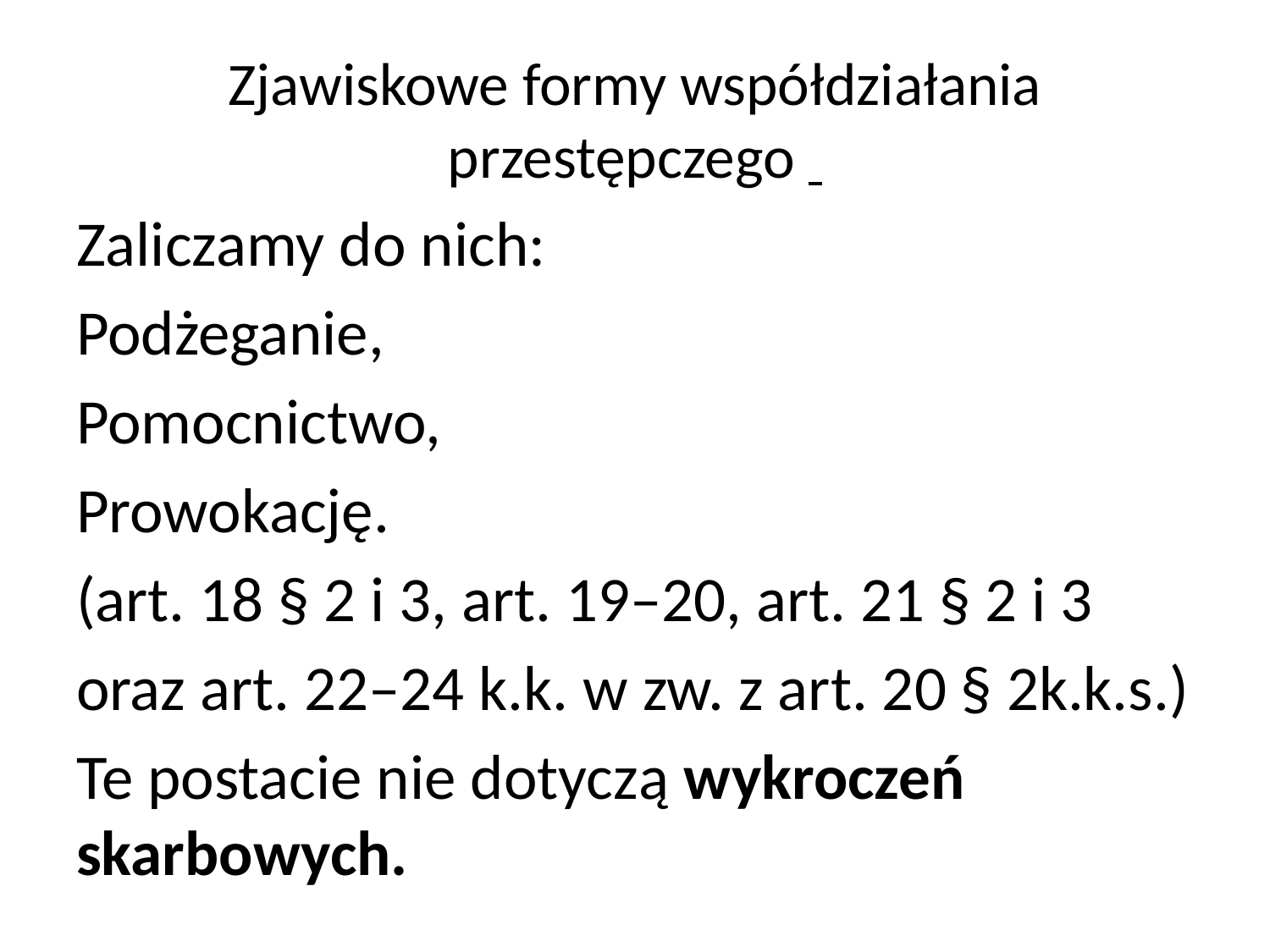

# Zjawiskowe formy współdziałania przestępczego
Zaliczamy do nich:
Podżeganie,
Pomocnictwo,
Prowokację.
(art. 18 § 2 i 3, art. 19–20, art. 21 § 2 i 3
oraz art. 22–24 k.k. w zw. z art. 20 § 2k.k.s.)
Te postacie nie dotyczą wykroczeń skarbowych.